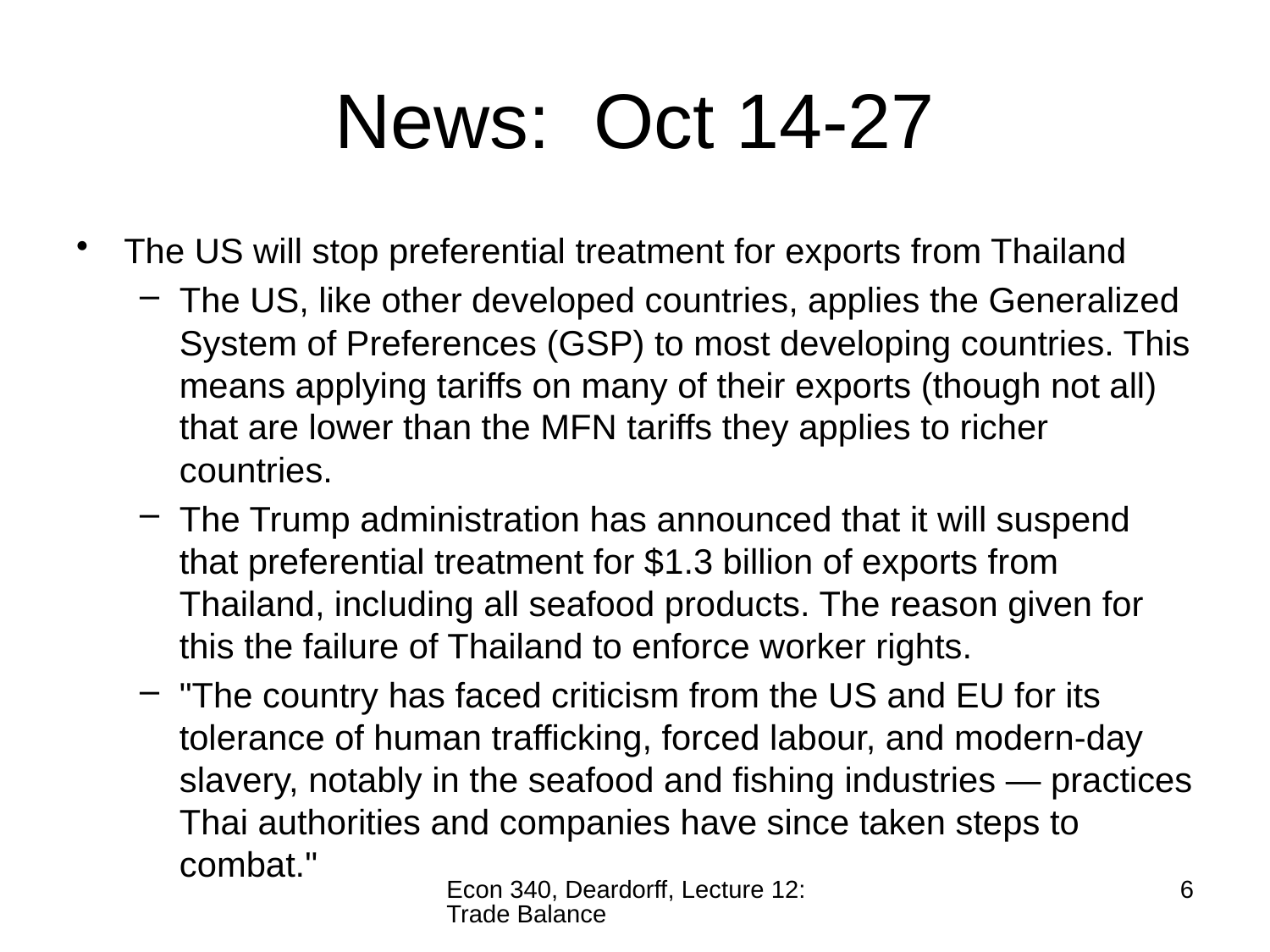

# News:  Oct 14-27
The US will stop preferential treatment for exports from Thailand
The US, like other developed countries, applies the Generalized System of Preferences (GSP) to most developing countries. This means applying tariffs on many of their exports (though not all) that are lower than the MFN tariffs they applies to richer countries.
The Trump administration has announced that it will suspend that preferential treatment for $1.3 billion of exports from Thailand, including all seafood products. The reason given for this the failure of Thailand to enforce worker rights.
"The country has faced criticism from the US and EU for its tolerance of human trafficking, forced labour, and modern-day slavery, notably in the seafood and fishing industries — practices Thai authorities and companies have since taken steps to combat."

Econ 340, Deardorff, Lecture 12:  Trade Balance
6